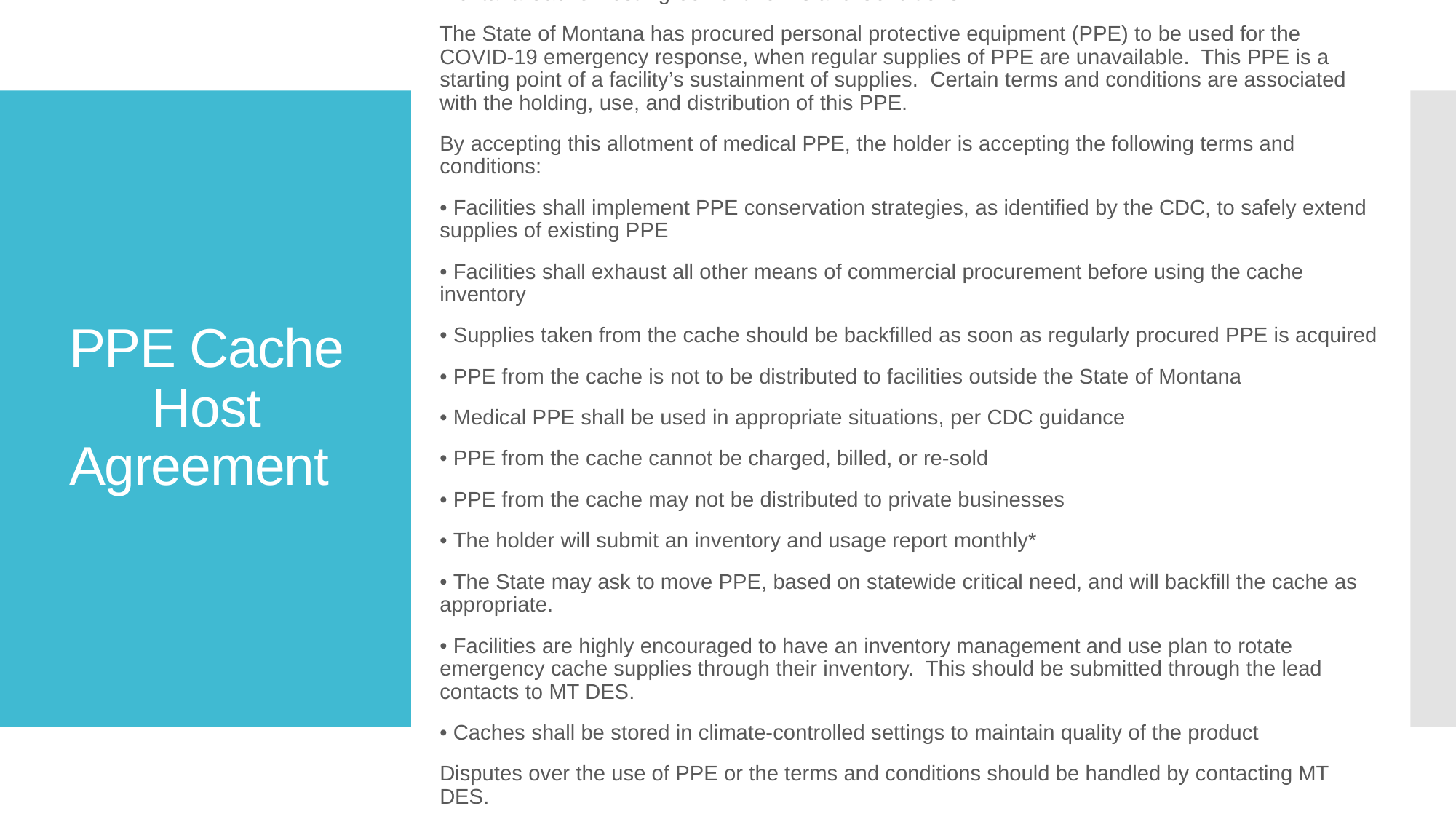

Montana Cache Host Agreement Terms and Conditions
The State of Montana has procured personal protective equipment (PPE) to be used for the COVID-19 emergency response, when regular supplies of PPE are unavailable.  This PPE is a starting point of a facility’s sustainment of supplies.  Certain terms and conditions are associated with the holding, use, and distribution of this PPE.
By accepting this allotment of medical PPE, the holder is accepting the following terms and conditions:
• Facilities shall implement PPE conservation strategies, as identified by the CDC, to safely extend supplies of existing PPE
• Facilities shall exhaust all other means of commercial procurement before using the cache inventory
• Supplies taken from the cache should be backfilled as soon as regularly procured PPE is acquired
• PPE from the cache is not to be distributed to facilities outside the State of Montana
• Medical PPE shall be used in appropriate situations, per CDC guidance
• PPE from the cache cannot be charged, billed, or re-sold
• PPE from the cache may not be distributed to private businesses
• The holder will submit an inventory and usage report monthly*
• The State may ask to move PPE, based on statewide critical need, and will backfill the cache as appropriate.
• Facilities are highly encouraged to have an inventory management and use plan to rotate emergency cache supplies through their inventory.  This should be submitted through the lead contacts to MT DES.
• Caches shall be stored in climate-controlled settings to maintain quality of the product
Disputes over the use of PPE or the terms and conditions should be handled by contacting MT DES.
This agreement is subject to change, based on changing conditions with the COVID-19 response.

# PPE Cache Host Agreement